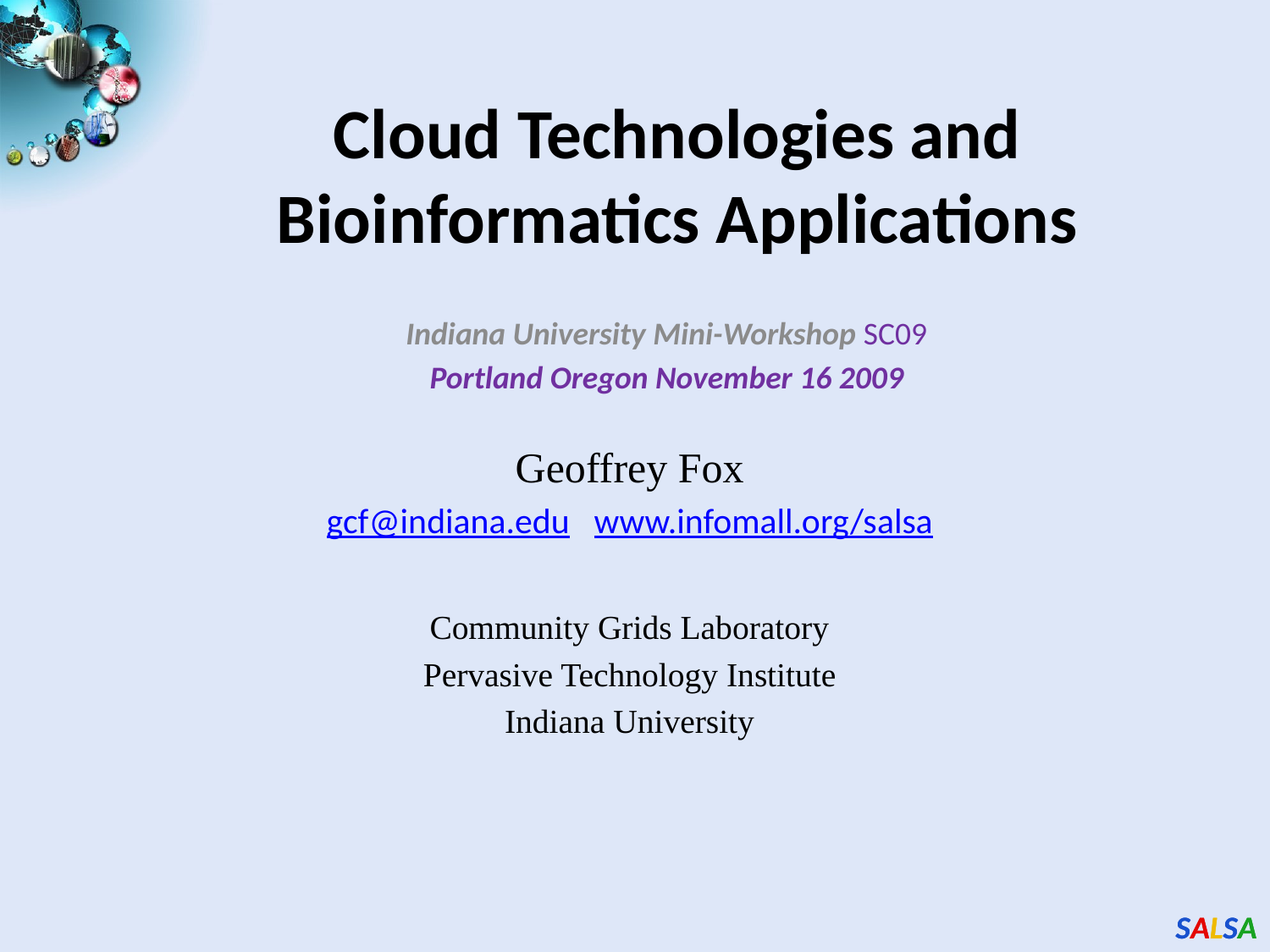

# Cloud Technologies and Bioinformatics Applications
Indiana University Mini-Workshop SC09
Portland Oregon November 16 2009
Geoffrey Fox
gcf@indiana.edu   www.infomall.org/salsa

Community Grids Laboratory
Pervasive Technology Institute
Indiana University